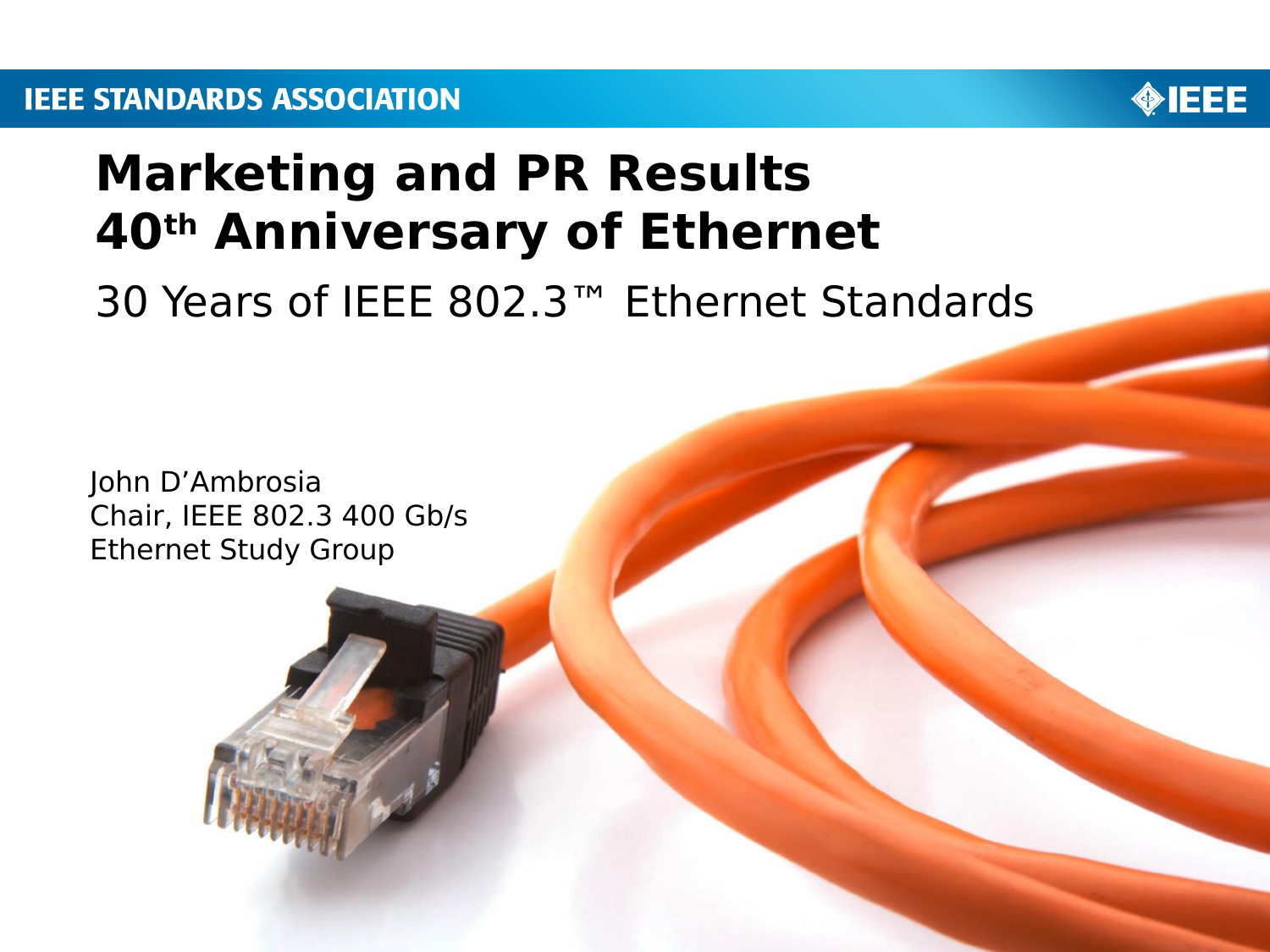

# Marketing and PR Results 40th Anniversary of Ethernet
30 Years of IEEE 802.3™ Ethernet Standards
John D’Ambrosia
Chair, IEEE 802.3 400 Gb/s
Ethernet Study Group